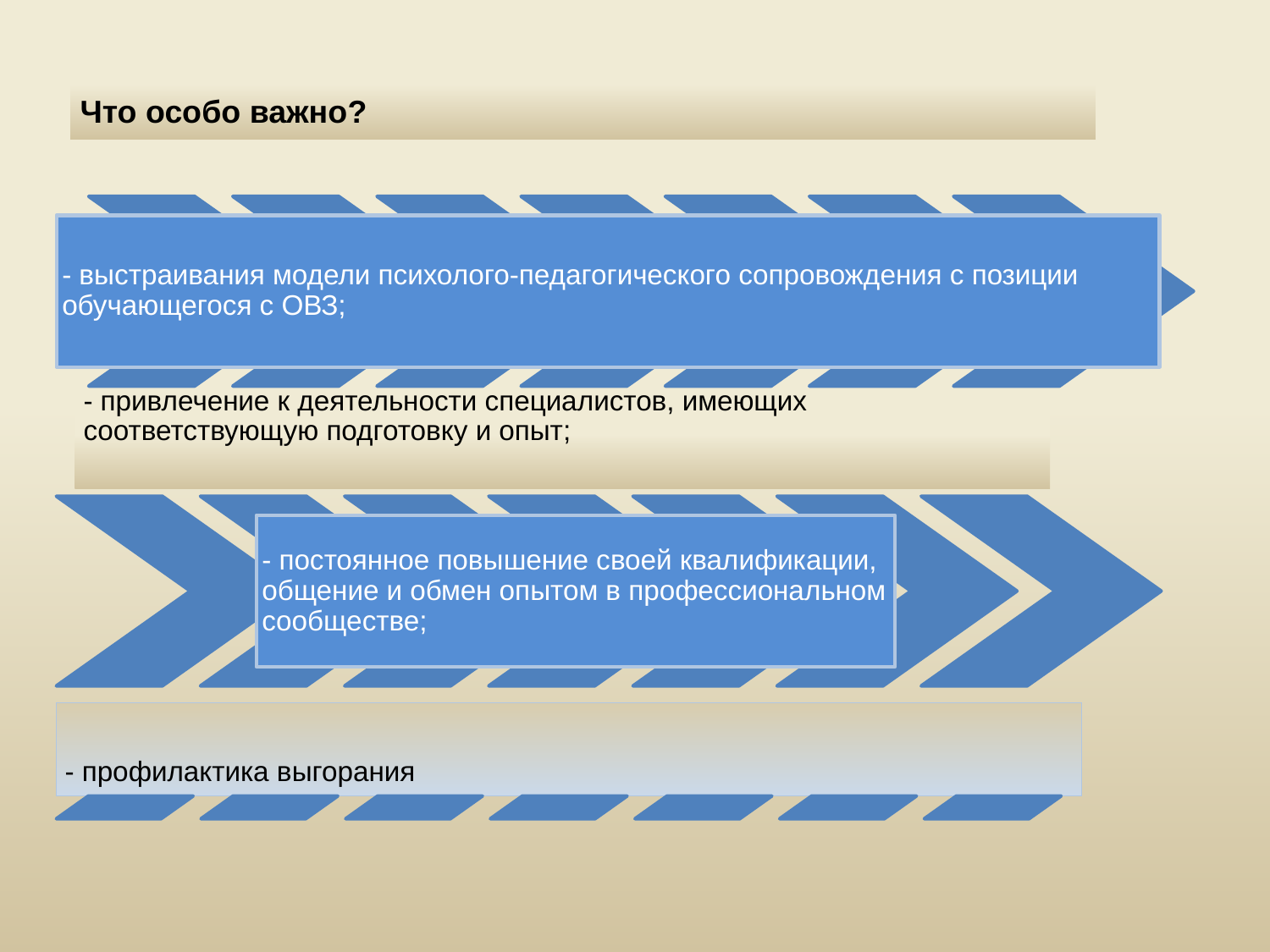

Что особо важно?
- выстраивания модели психолого-педагогического сопровождения с позиции обучающегося с ОВЗ;
- привлечение к деятельности специалистов, имеющих соответствующую подготовку и опыт;
- постоянное повышение своей квалификации, общение и обмен опытом в профессиональном сообществе;
- профилактика выгорания